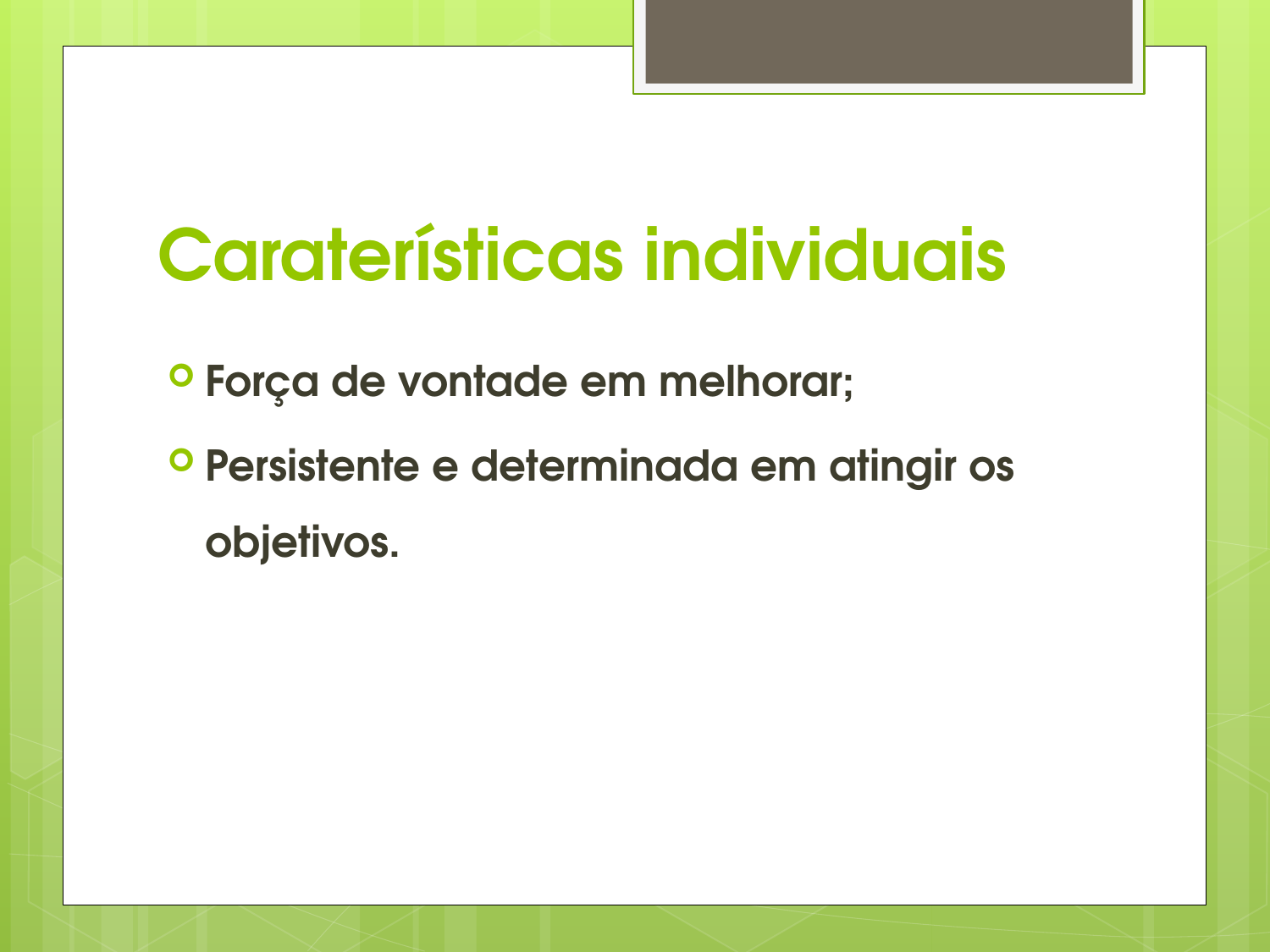

# Caraterísticas individuais
Força de vontade em melhorar;
Persistente e determinada em atingir os objetivos.